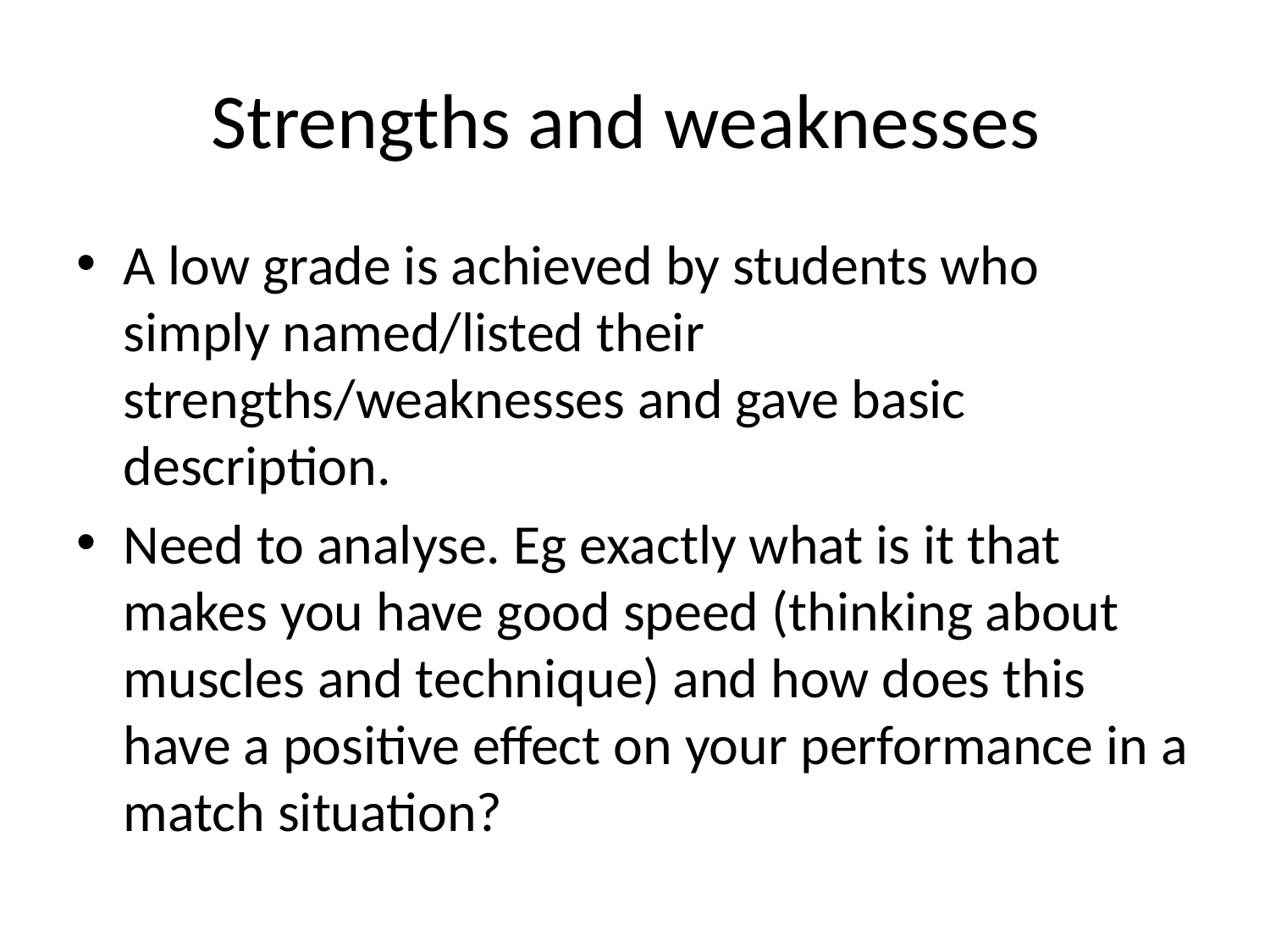

# Strengths and weaknesses
A low grade is achieved by students who simply named/listed their strengths/weaknesses and gave basic description.
Need to analyse. Eg exactly what is it that makes you have good speed (thinking about muscles and technique) and how does this have a positive effect on your performance in a match situation?